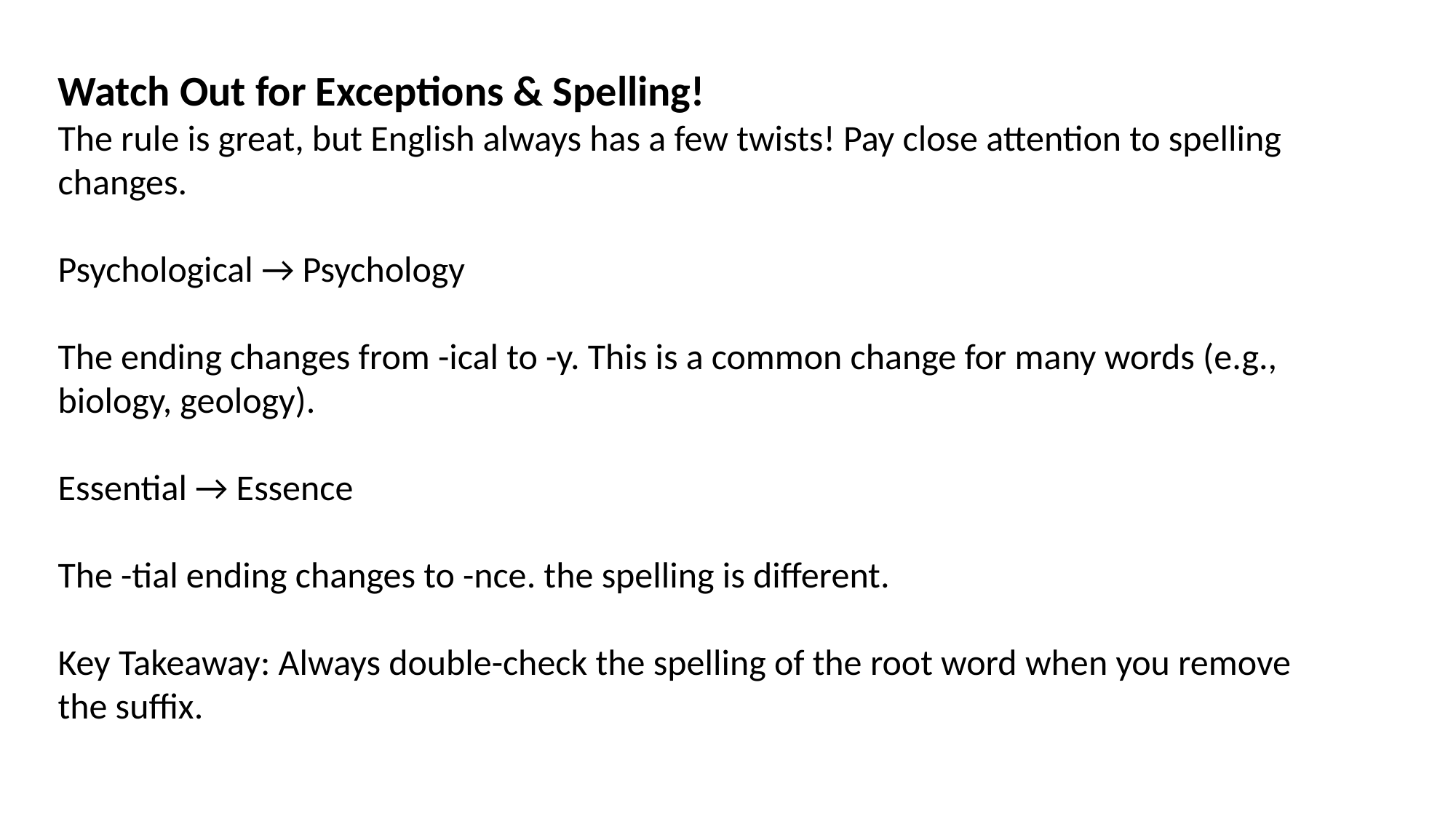

Watch Out for Exceptions & Spelling!
The rule is great, but English always has a few twists! Pay close attention to spelling changes.

Psychological → Psychology

The ending changes from -ical to -y. This is a common change for many words (e.g., biology, geology).

Essential → Essence

The -tial ending changes to -nce. the spelling is different.

Key Takeaway: Always double-check the spelling of the root word when you remove the suffix.